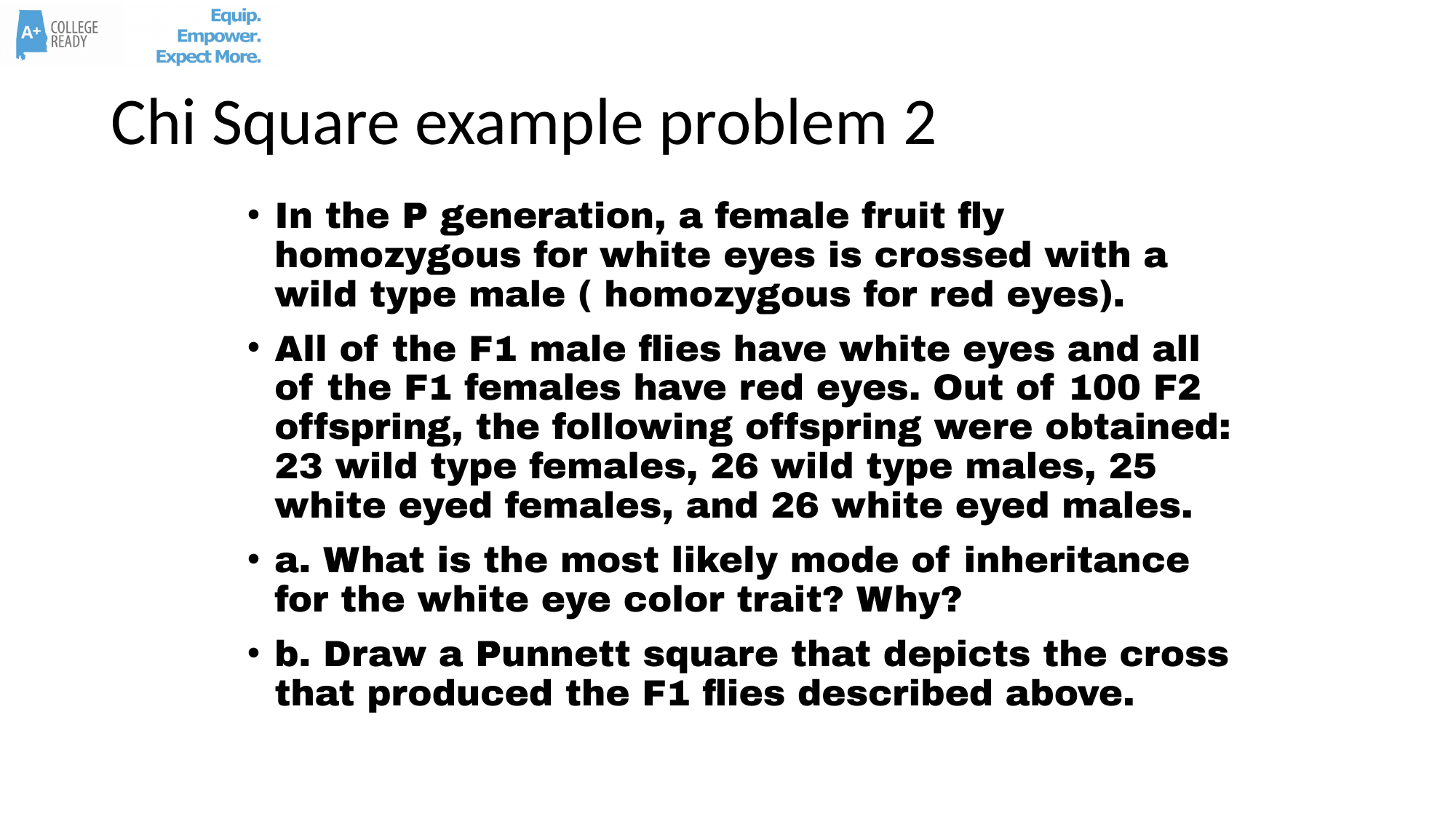

# Chi Square example problem 2
In the P generation, a female fruit fly homozygous for white eyes is crossed with a wild type male ( homozygous for red eyes).
All of the F1 male flies have white eyes and all of the F1 females have red eyes. Out of 100 F2 offspring, the following offspring were obtained: 23 wild type females, 26 wild type males, 25 white eyed females, and 26 white eyed males.
a. What is the most likely mode of inheritance for the white eye color trait? Why?
b. Draw a Punnett square that depicts the cross that produced the F1 flies described above.